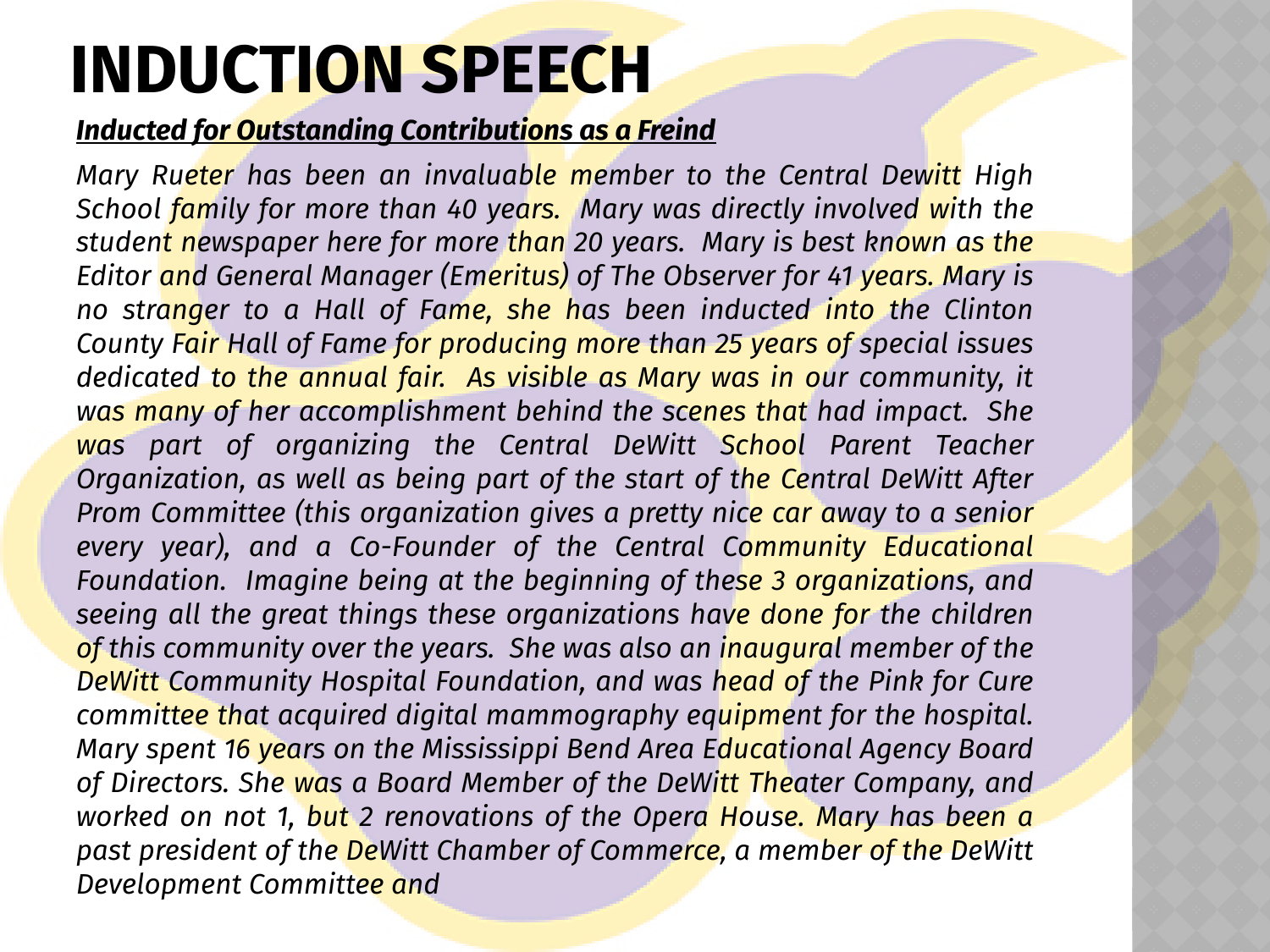

# Induction speech
Inducted for Outstanding Contributions as a Freind
Mary Rueter has been an invaluable member to the Central Dewitt High School family for more than 40 years.  Mary was directly involved with the student newspaper here for more than 20 years.  Mary is best known as the Editor and General Manager (Emeritus) of The Observer for 41 years. Mary is no stranger to a Hall of Fame, she has been inducted into the Clinton County Fair Hall of Fame for producing more than 25 years of special issues dedicated to the annual fair.  As visible as Mary was in our community, it was many of her accomplishment behind the scenes that had impact.  She was part of organizing the Central DeWitt School Parent Teacher Organization, as well as being part of the start of the Central DeWitt After Prom Committee (this organization gives a pretty nice car away to a senior every year), and a Co-Founder of the Central Community Educational Foundation.  Imagine being at the beginning of these 3 organizations, and seeing all the great things these organizations have done for the children of this community over the years.  She was also an inaugural member of the DeWitt Community Hospital Foundation, and was head of the Pink for Cure committee that acquired digital mammography equipment for the hospital. Mary spent 16 years on the Mississippi Bend Area Educational Agency Board of Directors. She was a Board Member of the DeWitt Theater Company, and worked on not 1, but 2 renovations of the Opera House. Mary has been a past president of the DeWitt Chamber of Commerce, a member of the DeWitt Development Committee and